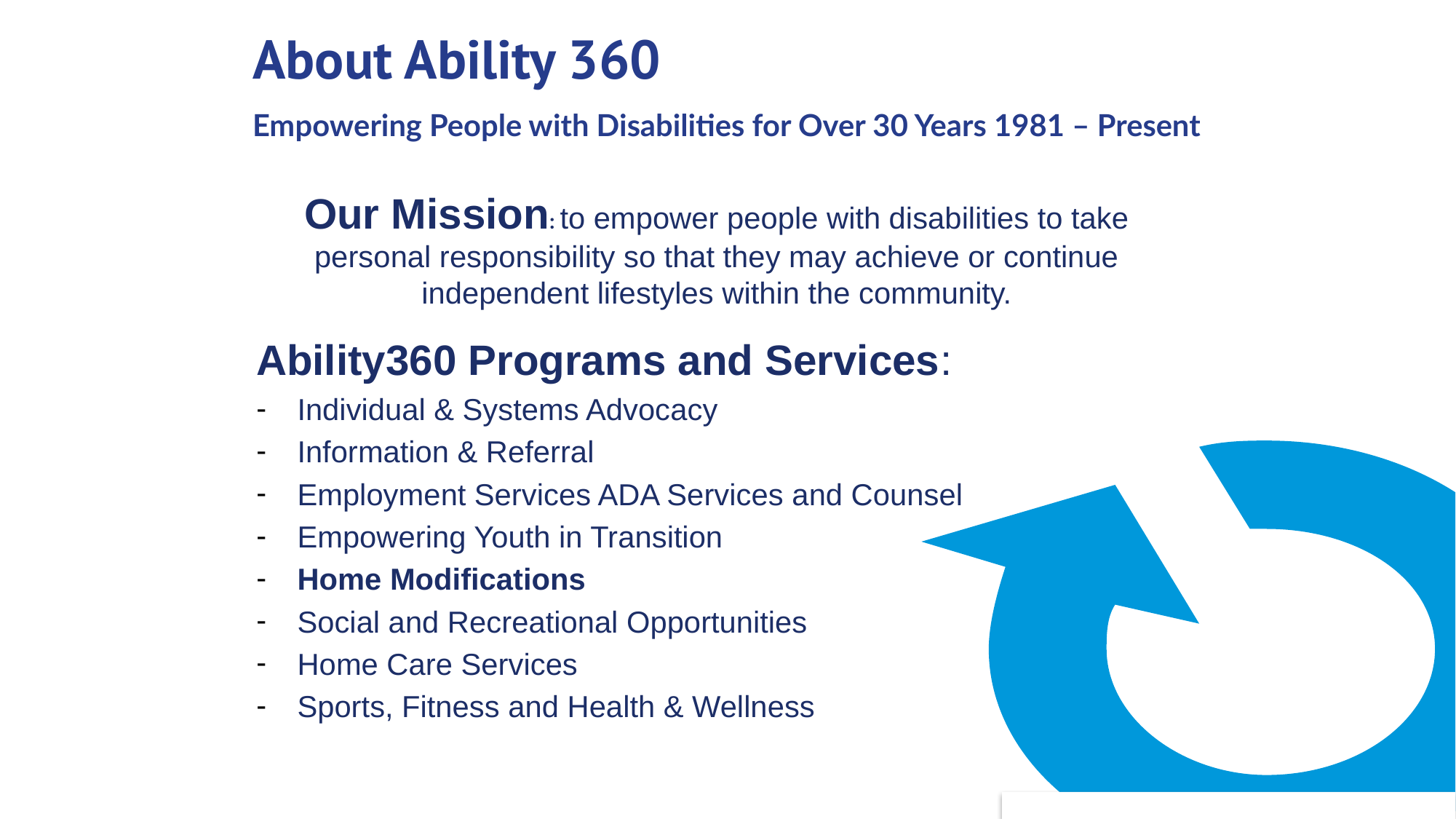

# About Ability 360
Empowering People with Disabilities for Over 30 Years 1981 – Present
Our Mission: to empower people with disabilities to take personal responsibility so that they may achieve or continue independent lifestyles within the community.
Ability360 Programs and Services:
Individual & Systems Advocacy
Information & Referral
Employment Services ADA Services and Counsel
Empowering Youth in Transition
Home Modifications
Social and Recreational Opportunities
Home Care Services
Sports, Fitness and Health & Wellness